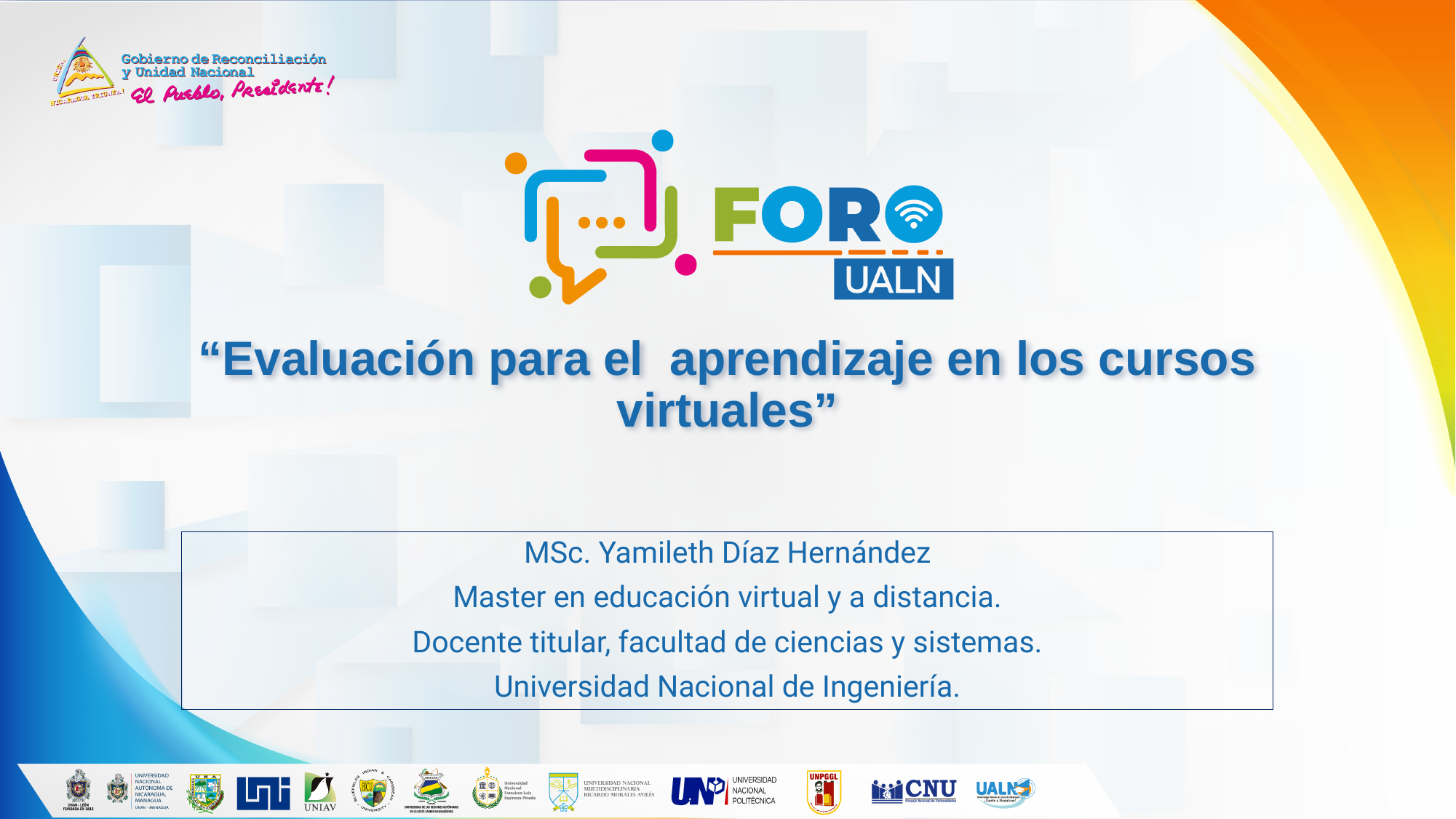

# “Evaluación para el  aprendizaje en los cursos virtuales”
MSc. Yamileth Díaz Hernández
Master en educación virtual y a distancia.
Docente titular, facultad de ciencias y sistemas.
Universidad Nacional de Ingeniería.